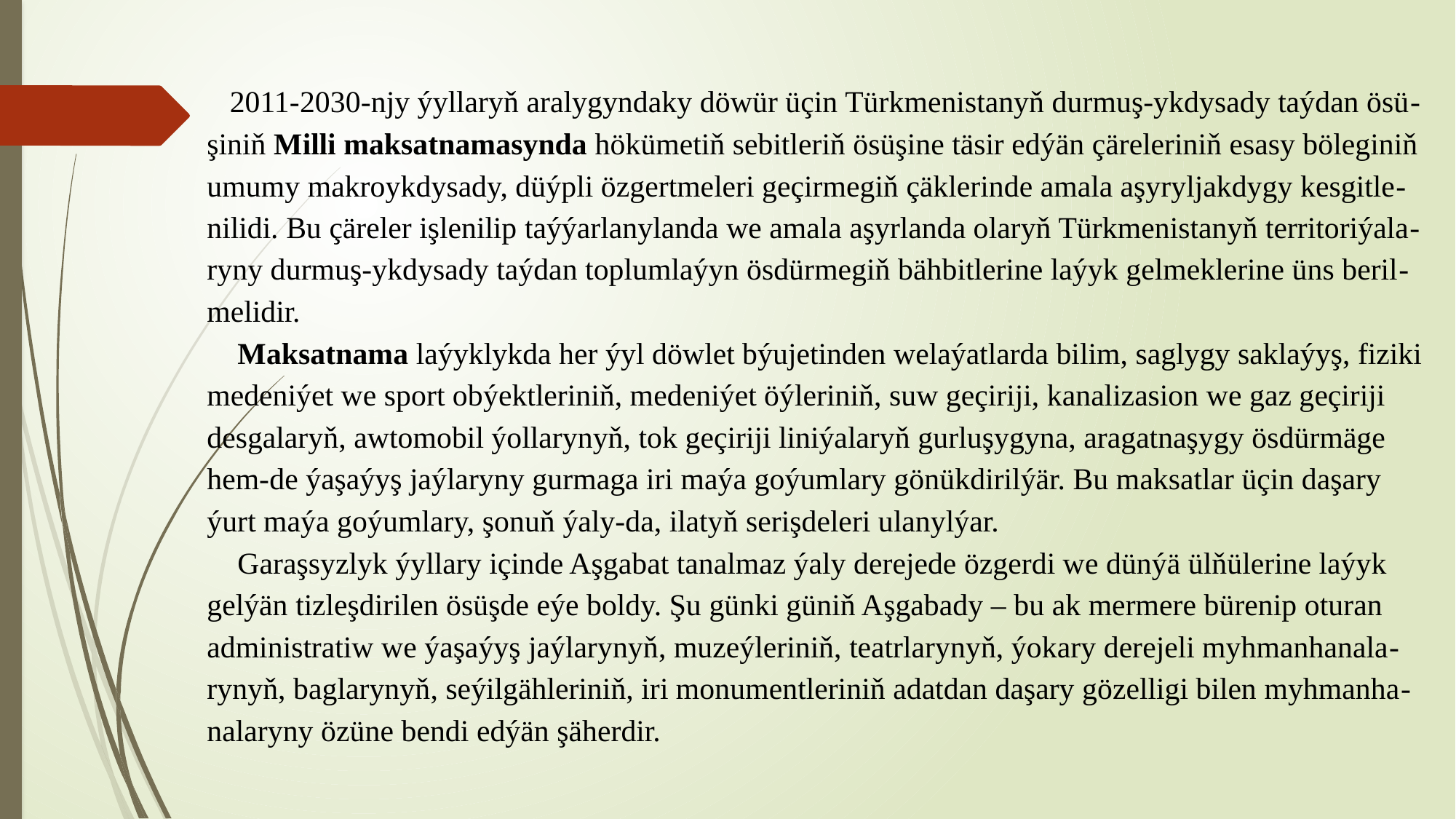

# 2011-2030-njy ýyllaryň aralygyndaky döwür üçin Türkmenistanyň durmuş-ykdysady taýdan ösü-şiniň Milli maksatnamasynda hökümetiň sebitleriň ösüşine täsir edýän çäreleriniň esasy böleginiň umumy makroykdysady, düýpli özgertmeleri geçirmegiň çäklerinde amala aşyryljakdygy kesgitle-nilidi. Bu çäreler işlenilip taýýarlanylanda we amala aşyrlanda olaryň Türkmenistanyň territoriýala-ryny durmuş-ykdysady taýdan toplumlaýyn ösdürmegiň bähbitlerine laýyk gelmeklerine üns beril-melidir. Maksatnama laýyklykda her ýyl döwlet býujetinden welaýatlarda bilim, saglygy saklaýyş, fiziki medeniýet we sport obýektleriniň, medeniýet öýleriniň, suw geçiriji, kanalizasion we gaz geçiriji desgalaryň, awtomobil ýollarynyň, tok geçiriji liniýalaryň gurluşygyna, aragatnaşygy ösdürmäge hem-de ýaşaýyş jaýlaryny gurmaga iri maýa goýumlary gönükdirilýär. Bu maksatlar üçin daşary ýurt maýa goýumlary, şonuň ýaly-da, ilatyň serişdeleri ulanylýar. Garaşsyzlyk ýyllary içinde Aşgabat tanalmaz ýaly derejede özgerdi we dünýä ülňülerine laýyk gelýän tizleşdirilen ösüşde eýe boldy. Şu günki güniň Aşgabady – bu ak mermere bürenip oturan administratiw we ýaşaýyş jaýlarynyň, muzeýleriniň, teatrlarynyň, ýokary derejeli myhmanhanala-rynyň, baglarynyň, seýilgähleriniň, iri monumentleriniň adatdan daşary gözelligi bilen myhmanha-nalaryny özüne bendi edýän şäherdir.